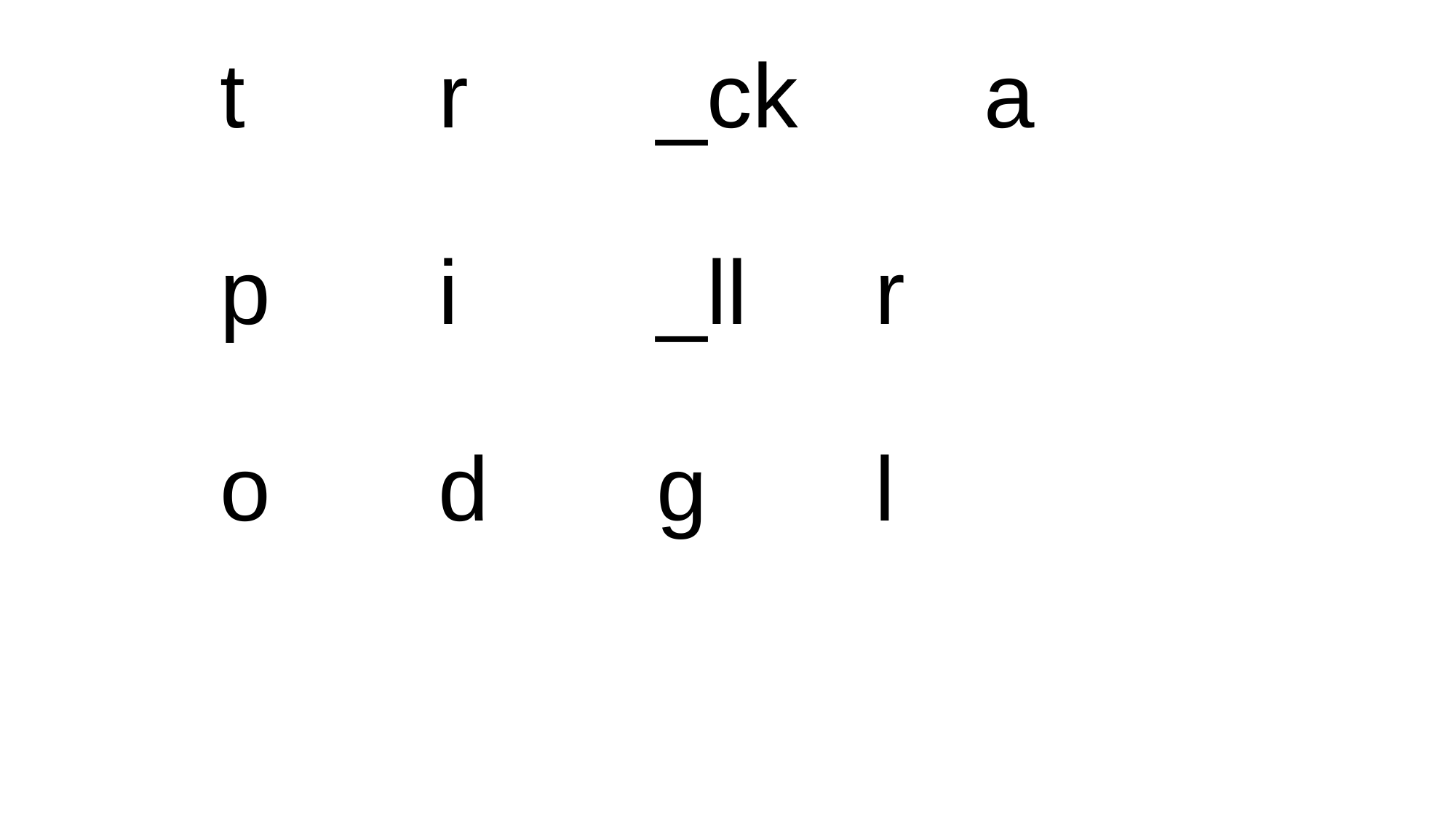

# t		r		_ck		a p		i		_ll		r o		d		g		l